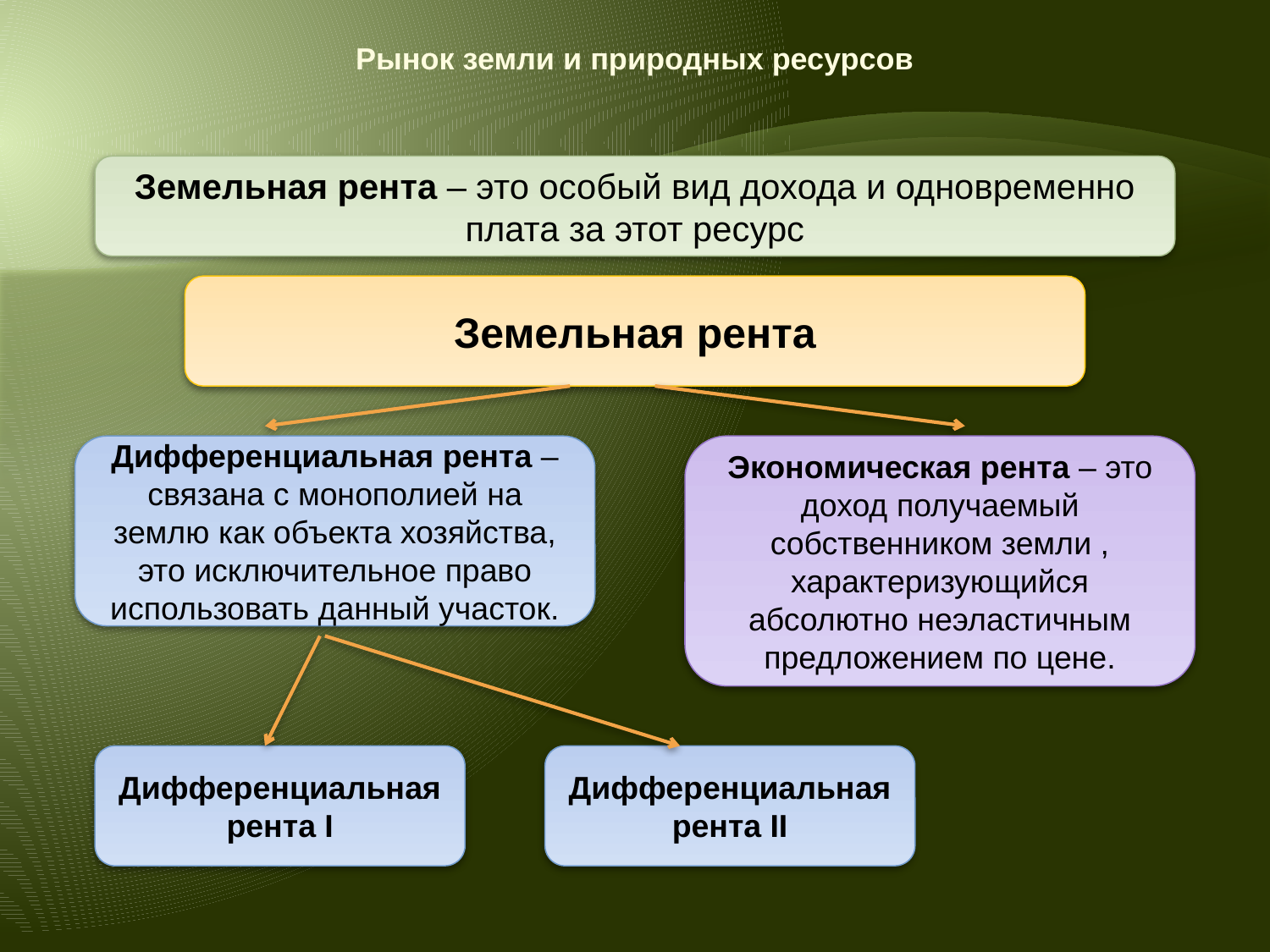

# Рынок земли и природных ресурсов
Земельная рента – это особый вид дохода и одновременно плата за этот ресурс
Земельная рента
Дифференциальная рента – связана с монополией на землю как объекта хозяйства, это исключительное право использовать данный участок.
Экономическая рента – это доход получаемый собственником земли , характеризующийся абсолютно неэластичным предложением по цене.
Дифференциальная рента I
Дифференциальная рента II